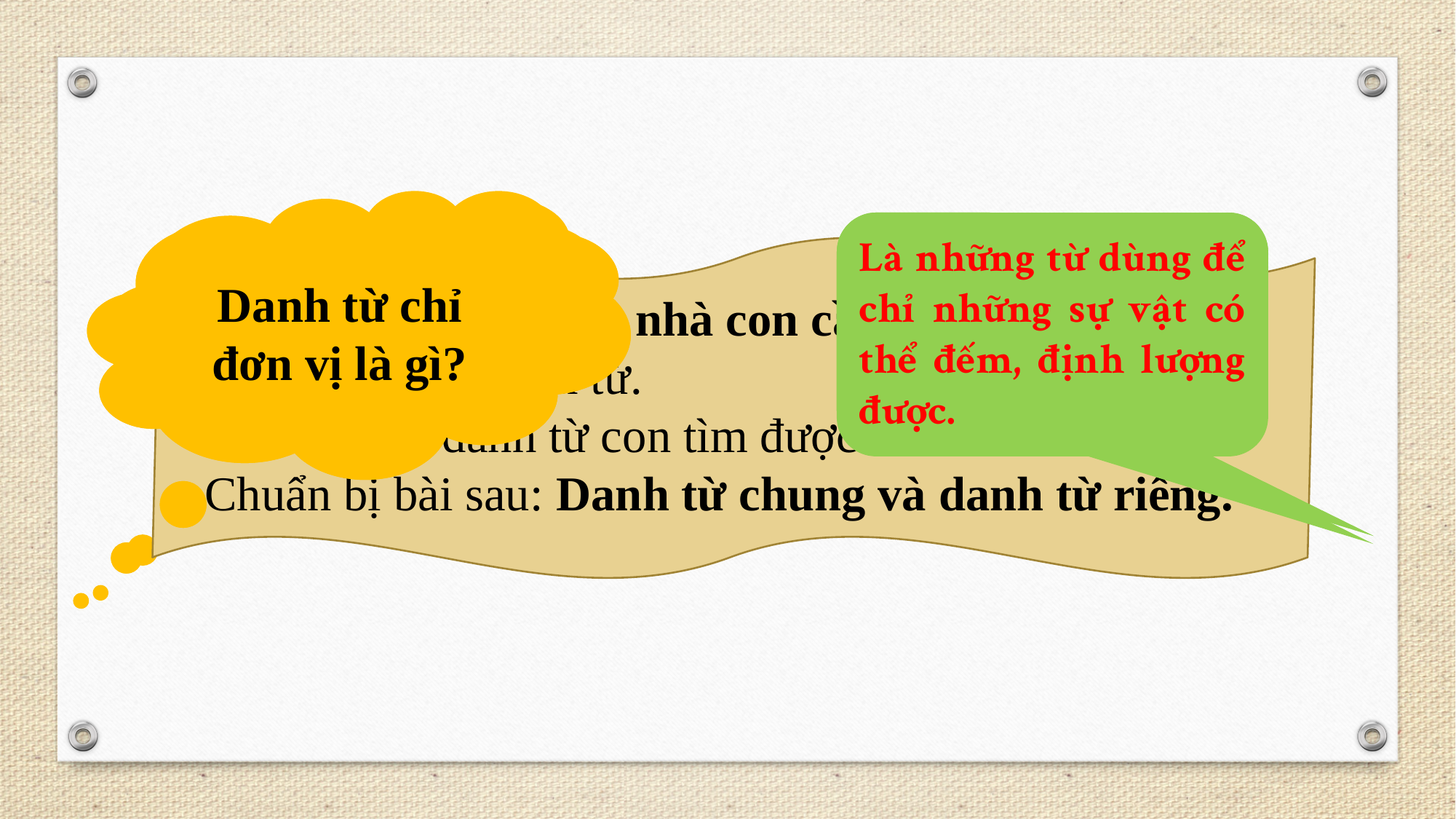

Danh từ là gì?
Danh từ chỉ đơn vị là gì?
Danh từ chỉ khái niệm là gì?
Là những từ dùng để chỉ những sự vật có thể đếm, định lượng được.
   Danh từ là những từ chỉ sự vật (người, vật, hiện tượng, khái niệm hoặc đơn vị).
    Danh từ chỉ khái niệm là chỉ những sự vật không có hình thái rõ rệt.

Về nhà con cần:
Tìm thêm các danh từ.
Đặt câu với danh từ con tìm được.
Chuẩn bị bài sau: Danh từ chung và danh từ riêng.